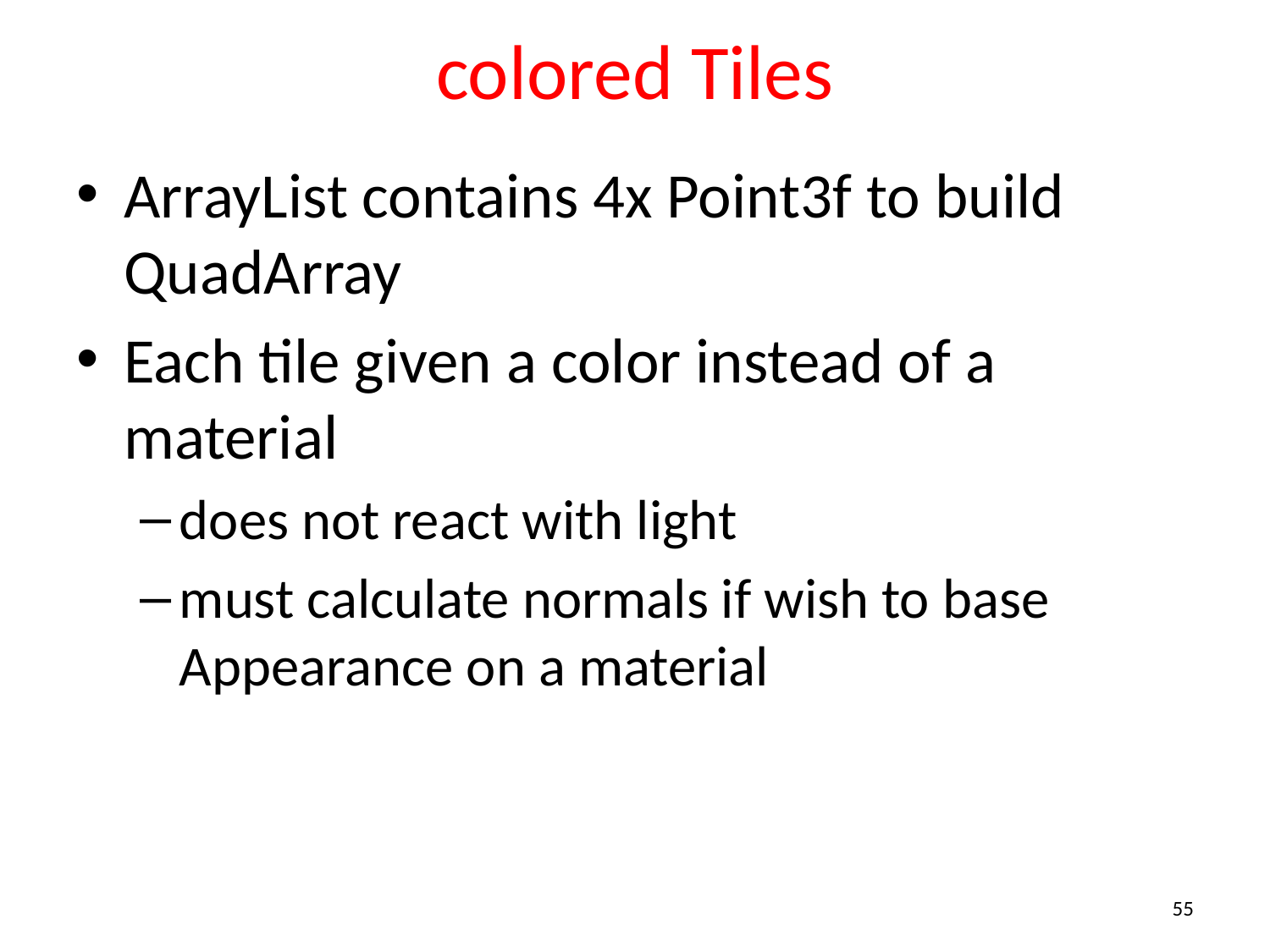

# colored Tiles
ArrayList contains 4x Point3f to build QuadArray
Each tile given a color instead of a material
does not react with light
must calculate normals if wish to base Appearance on a material
55